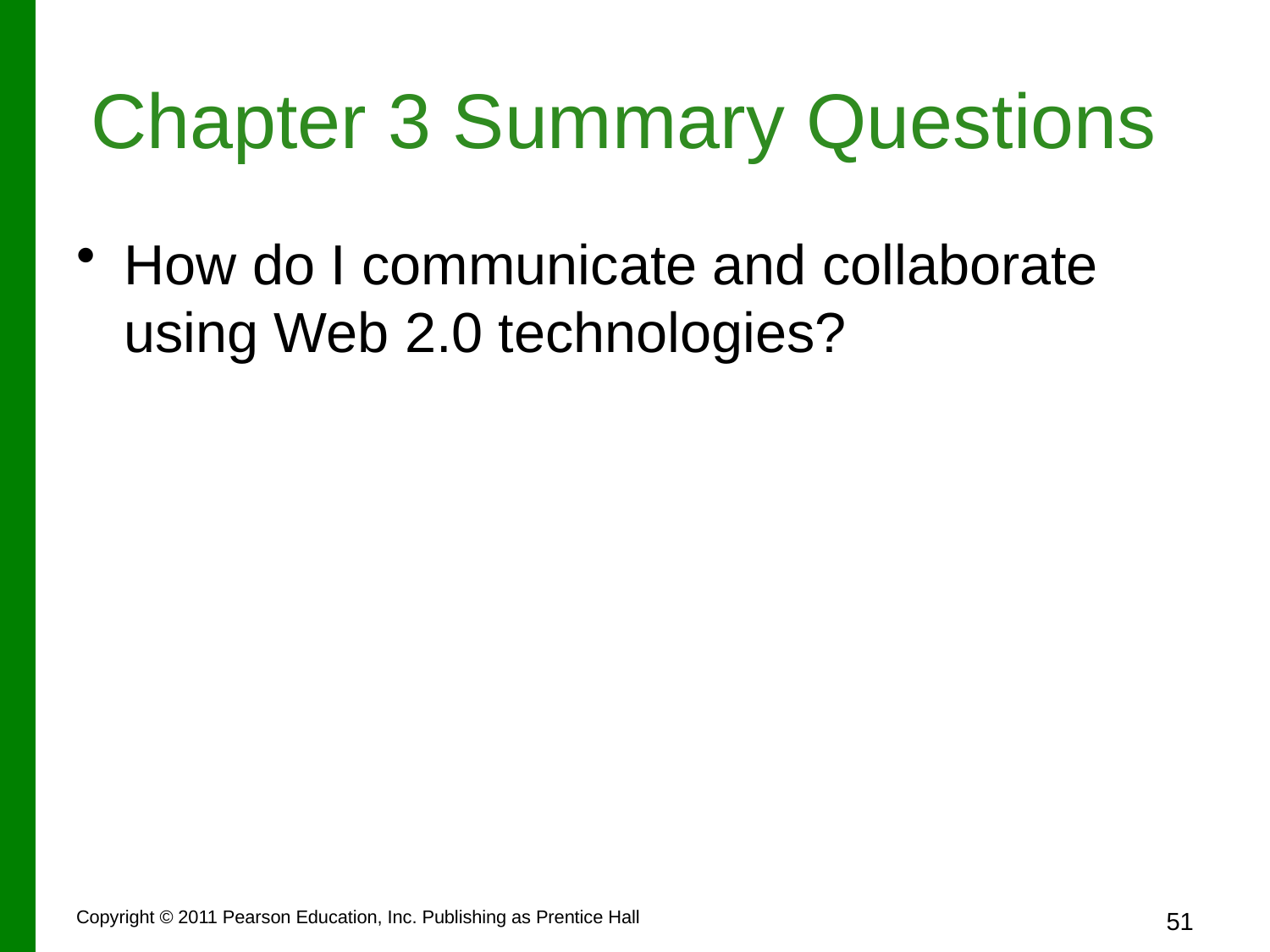

# Chapter 3 Summary Questions
How do I communicate and collaborate using Web 2.0 technologies?
Copyright © 2011 Pearson Education, Inc. Publishing as Prentice Hall
51